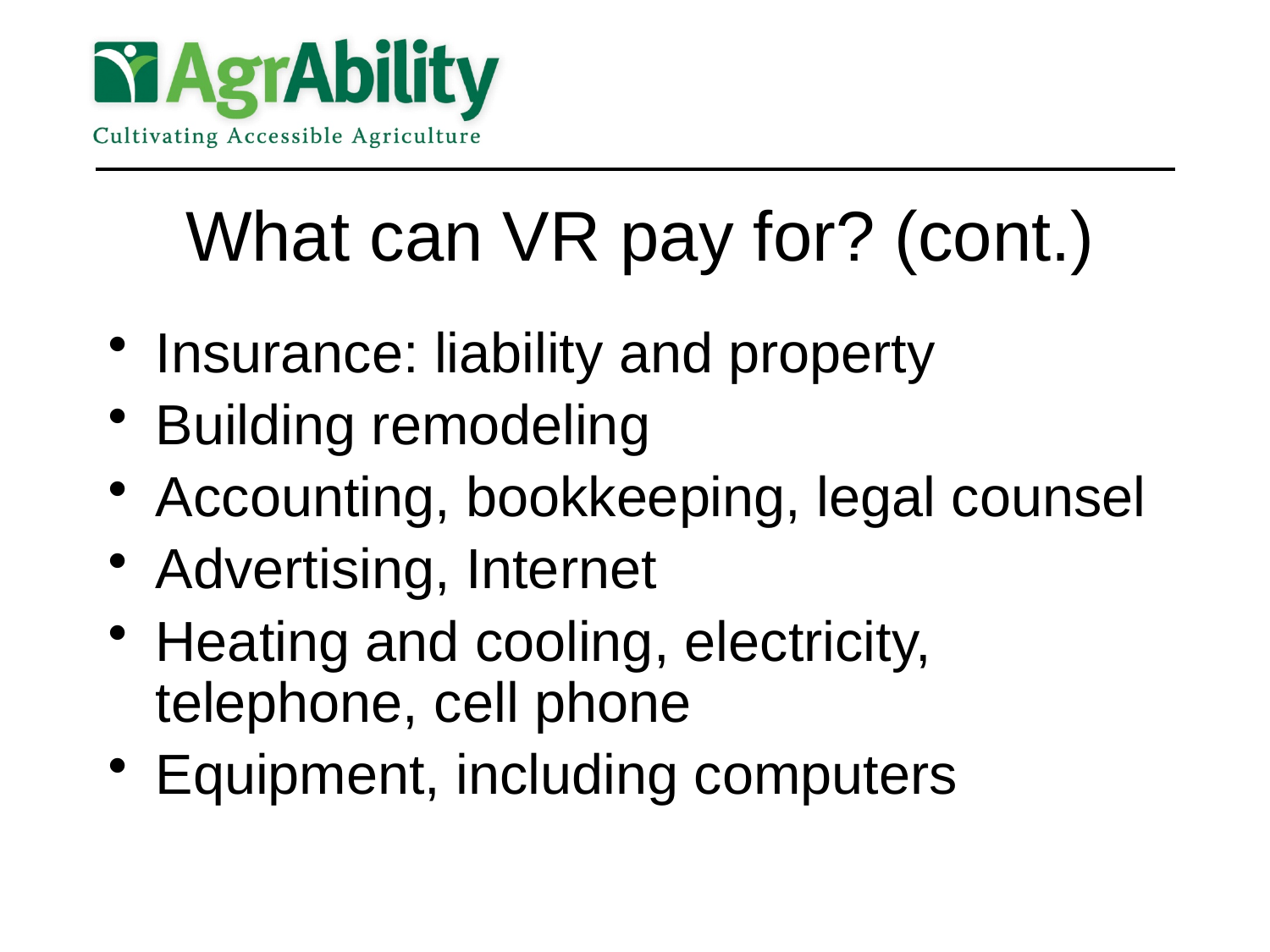

# What can VR pay for? (cont.)
Insurance: liability and property
Building remodeling
Accounting, bookkeeping, legal counsel
Advertising, Internet
Heating and cooling, electricity, telephone, cell phone
Equipment, including computers